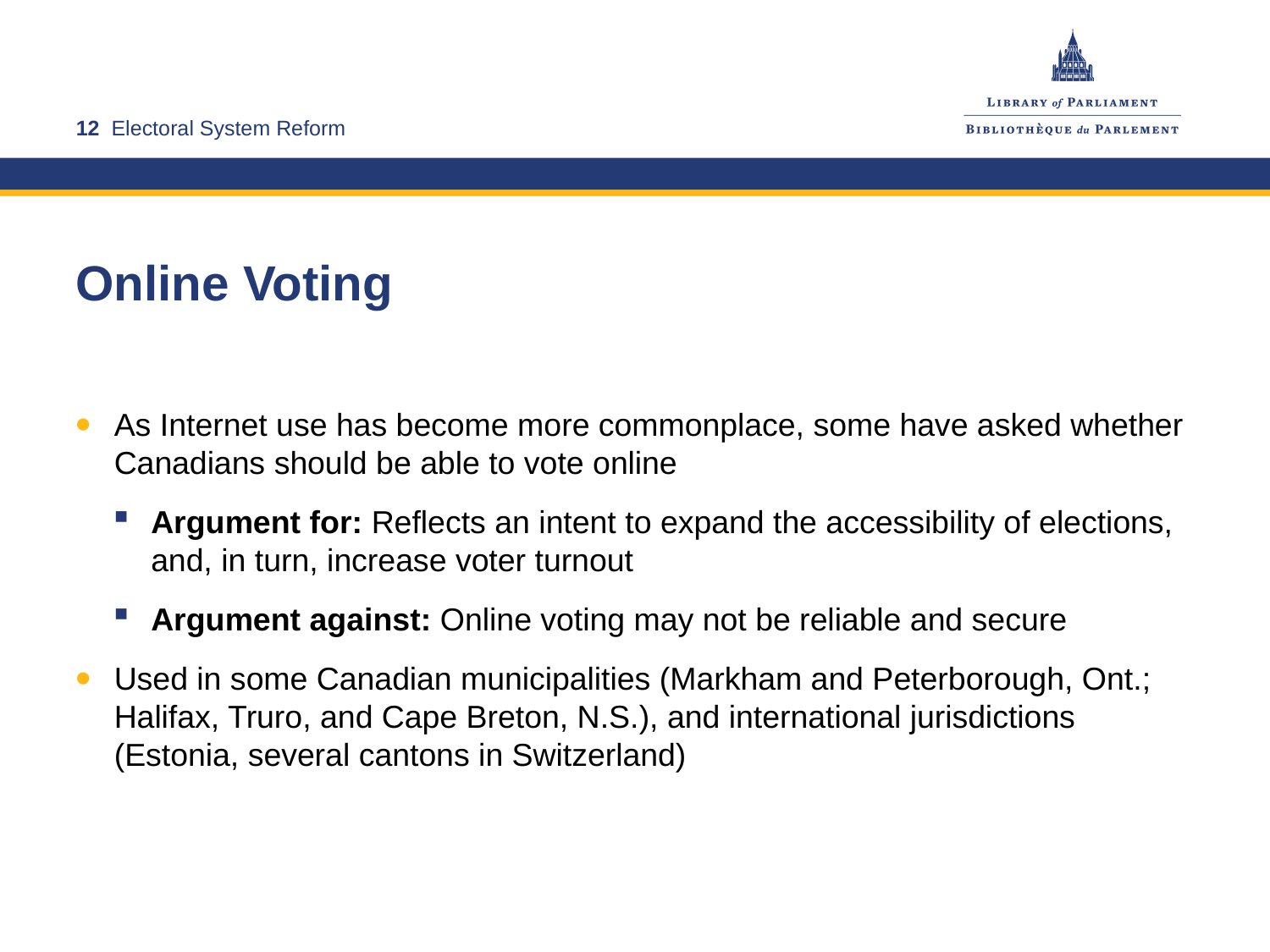

# Online Voting
As Internet use has become more commonplace, some have asked whether Canadians should be able to vote online
Argument for: Reflects an intent to expand the accessibility of elections, and, in turn, increase voter turnout
Argument against: Online voting may not be reliable and secure
Used in some Canadian municipalities (Markham and Peterborough, Ont.; Halifax, Truro, and Cape Breton, N.S.), and international jurisdictions (Estonia, several cantons in Switzerland)